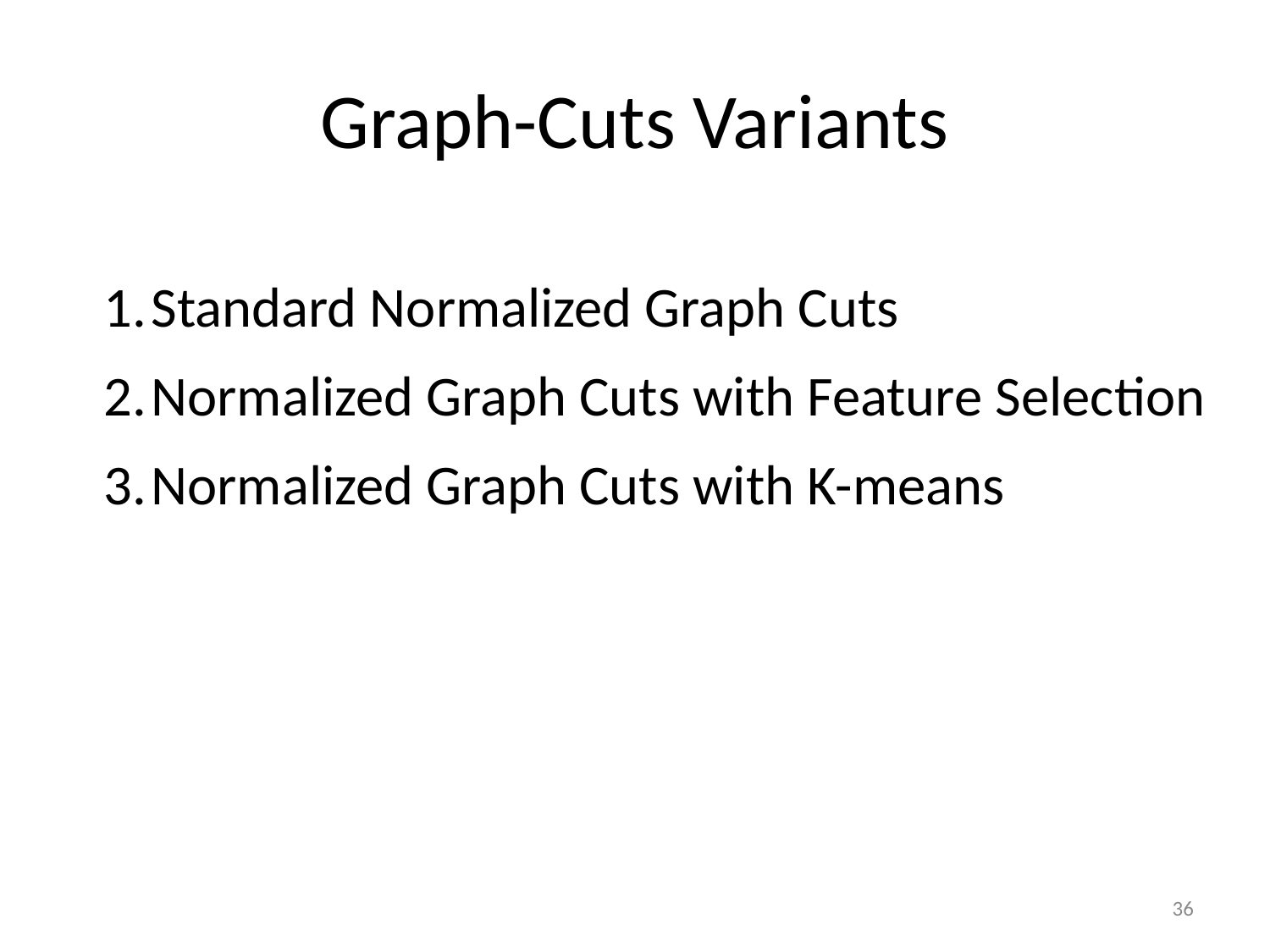

# Graph-Cuts Variants
Standard Normalized Graph Cuts
Normalized Graph Cuts with Feature Selection
Normalized Graph Cuts with K-means

36